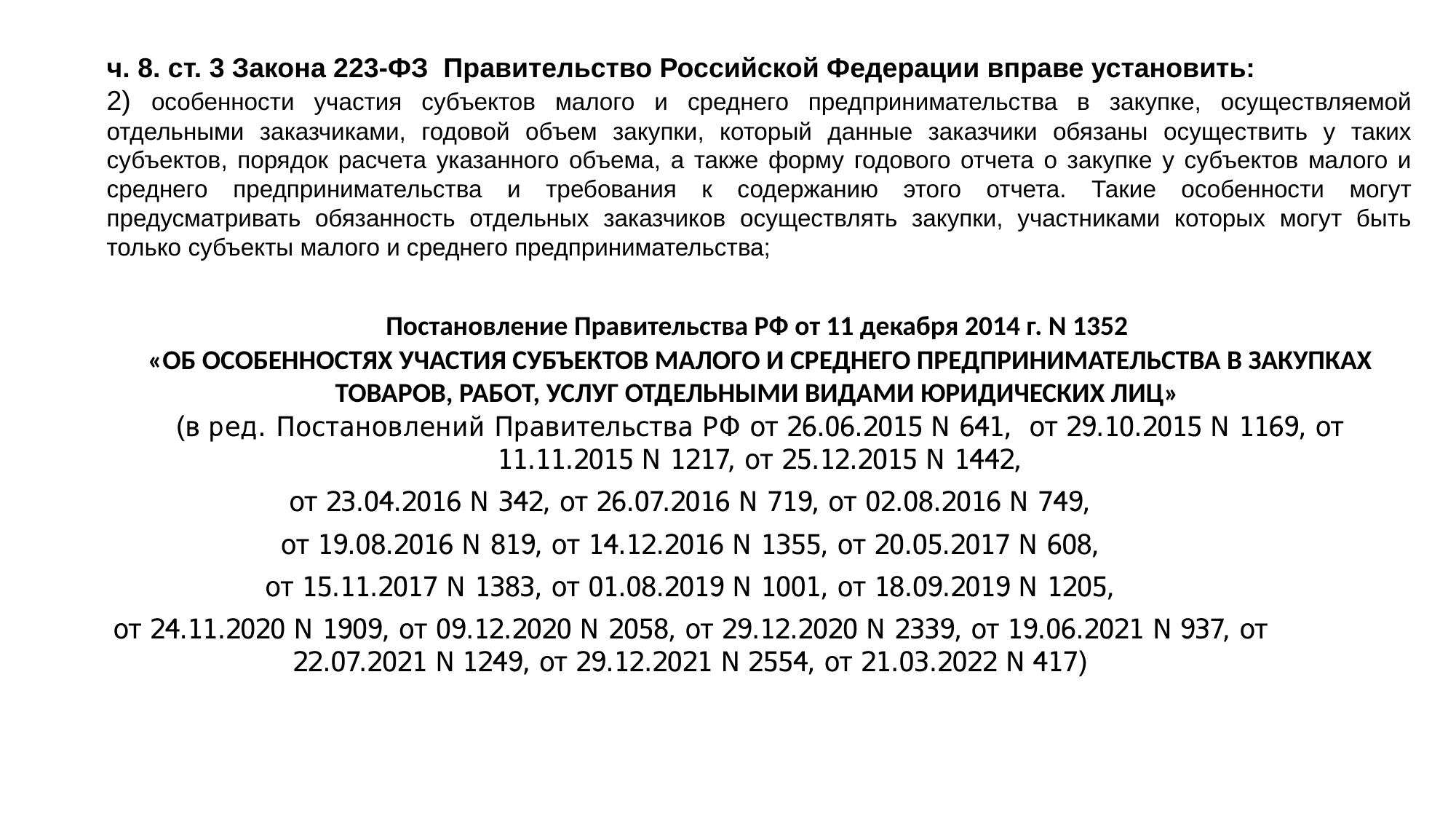

ч. 8. ст. 3 Закона 223-ФЗ  Правительство Российской Федерации вправе установить:
2) особенности участия субъектов малого и среднего предпринимательства в закупке, осуществляемой отдельными заказчиками, годовой объем закупки, который данные заказчики обязаны осуществить у таких субъектов, порядок расчета указанного объема, а также форму годового отчета о закупке у субъектов малого и среднего предпринимательства и требования к содержанию этого отчета. Такие особенности могут предусматривать обязанность отдельных заказчиков осуществлять закупки, участниками которых могут быть только субъекты малого и среднего предпринимательства;
Постановление Правительства РФ от 11 декабря 2014 г. N 1352
«ОБ ОСОБЕННОСТЯХ УЧАСТИЯ СУБЪЕКТОВ МАЛОГО И СРЕДНЕГО ПРЕДПРИНИМАТЕЛЬСТВА В ЗАКУПКАХ ТОВАРОВ, РАБОТ, УСЛУГ ОТДЕЛЬНЫМИ ВИДАМИ ЮРИДИЧЕСКИХ ЛИЦ»
(в ред. Постановлений Правительства РФ от 26.06.2015 N 641,  от 29.10.2015 N 1169, от 11.11.2015 N 1217, от 25.12.2015 N 1442,
от 23.04.2016 N 342, от 26.07.2016 N 719, от 02.08.2016 N 749,
от 19.08.2016 N 819, от 14.12.2016 N 1355, от 20.05.2017 N 608,
от 15.11.2017 N 1383, от 01.08.2019 N 1001, от 18.09.2019 N 1205,
от 24.11.2020 N 1909, от 09.12.2020 N 2058, от 29.12.2020 N 2339, от 19.06.2021 N 937, от 22.07.2021 N 1249, от 29.12.2021 N 2554, от 21.03.2022 N 417)